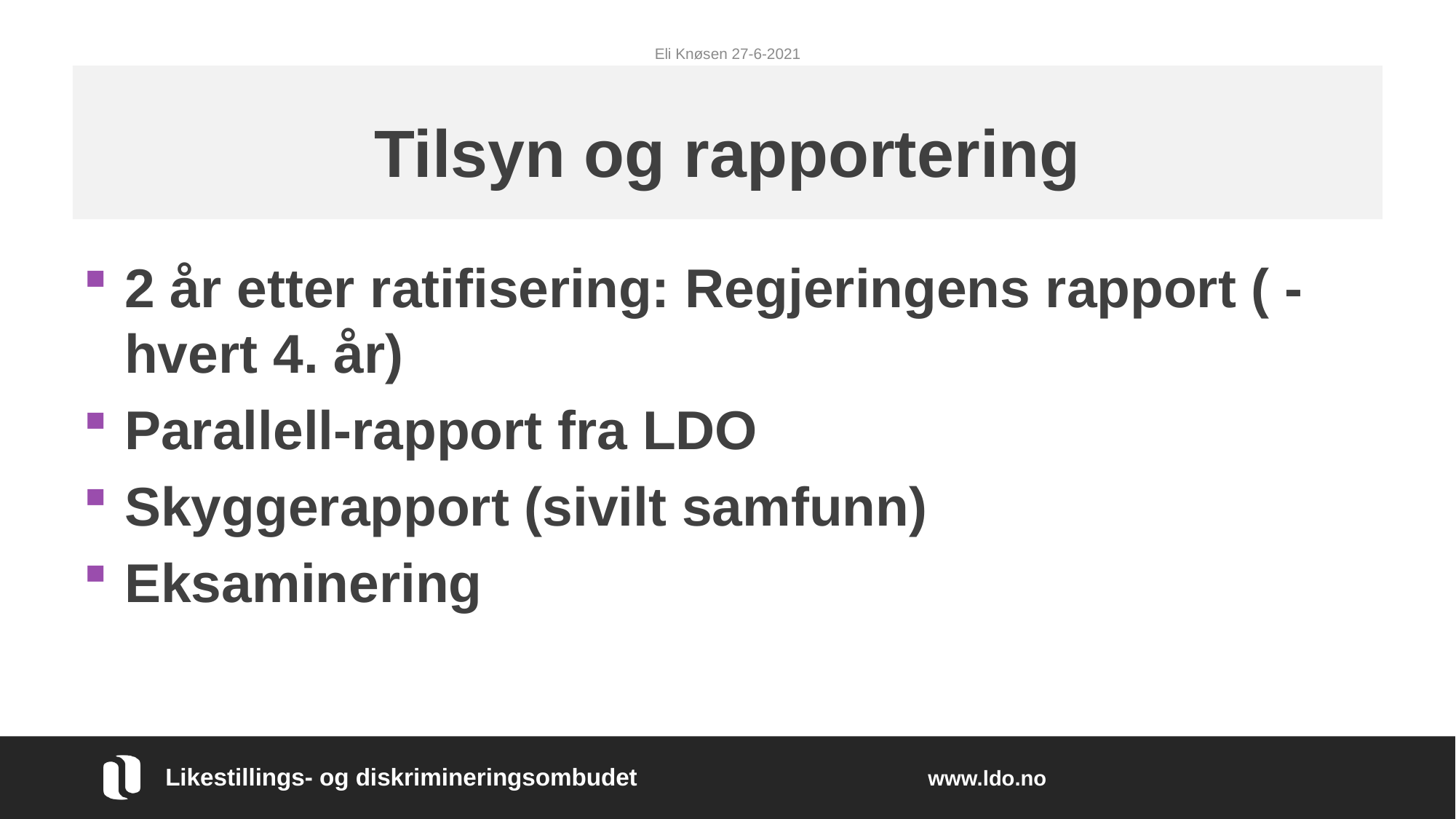

Eli Knøsen 27-6-2021
# Tilsyn og rapportering
2 år etter ratifisering: Regjeringens rapport ( - hvert 4. år)
Parallell-rapport fra LDO
Skyggerapport (sivilt samfunn)
Eksaminering